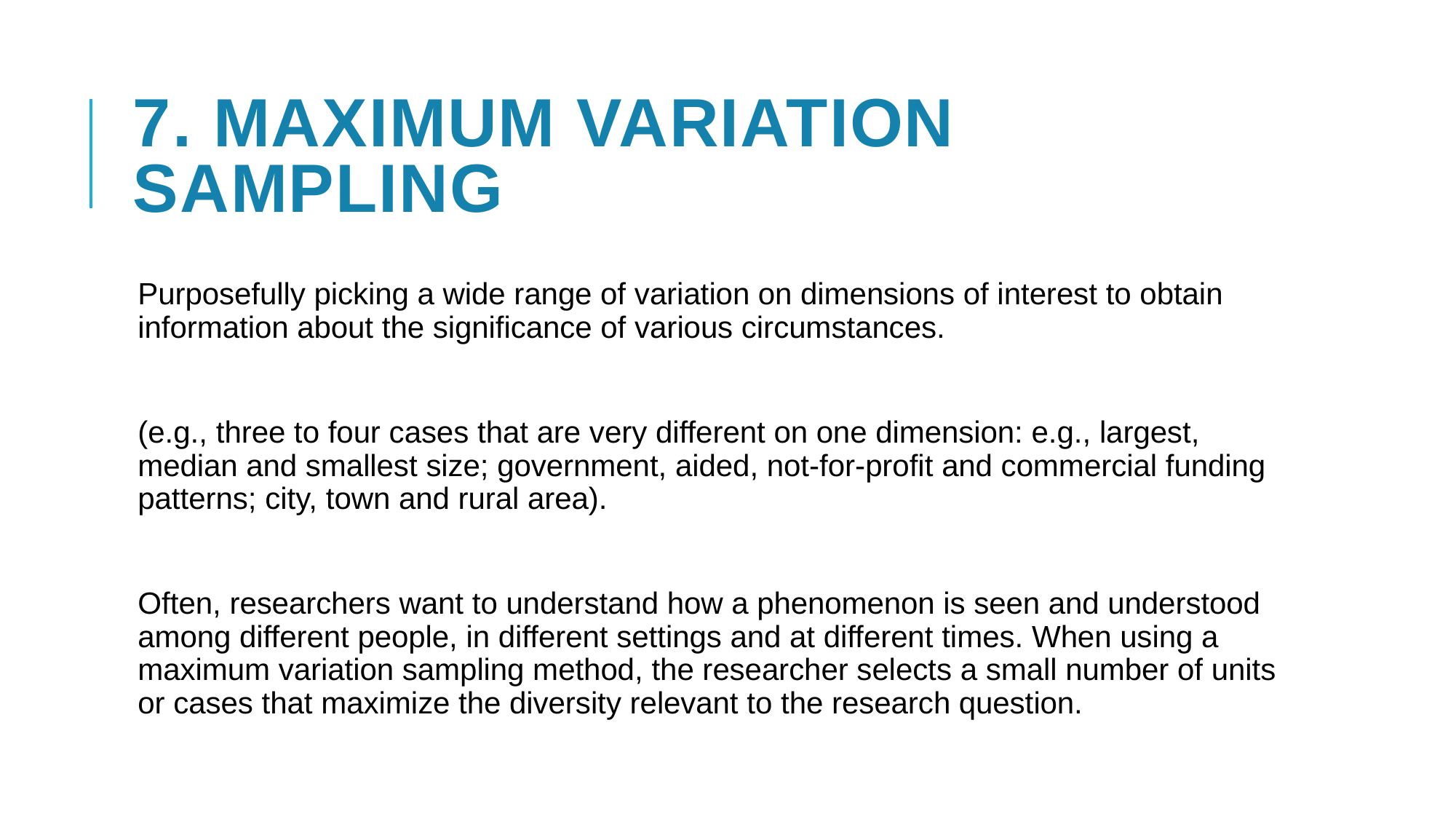

# 7. Maximum Variation sampling
Purposefully picking a wide range of variation on dimensions of interest to obtain information about the significance of various circumstances.

(e.g., three to four cases that are very different on one dimension: e.g., largest, median and smallest size; government, aided, not-for-profit and commercial funding patterns; city, town and rural area).

Often, researchers want to understand how a phenomenon is seen and understood among different people, in different settings and at different times. When using a maximum variation sampling method, the researcher selects a small number of units or cases that maximize the diversity relevant to the research question.